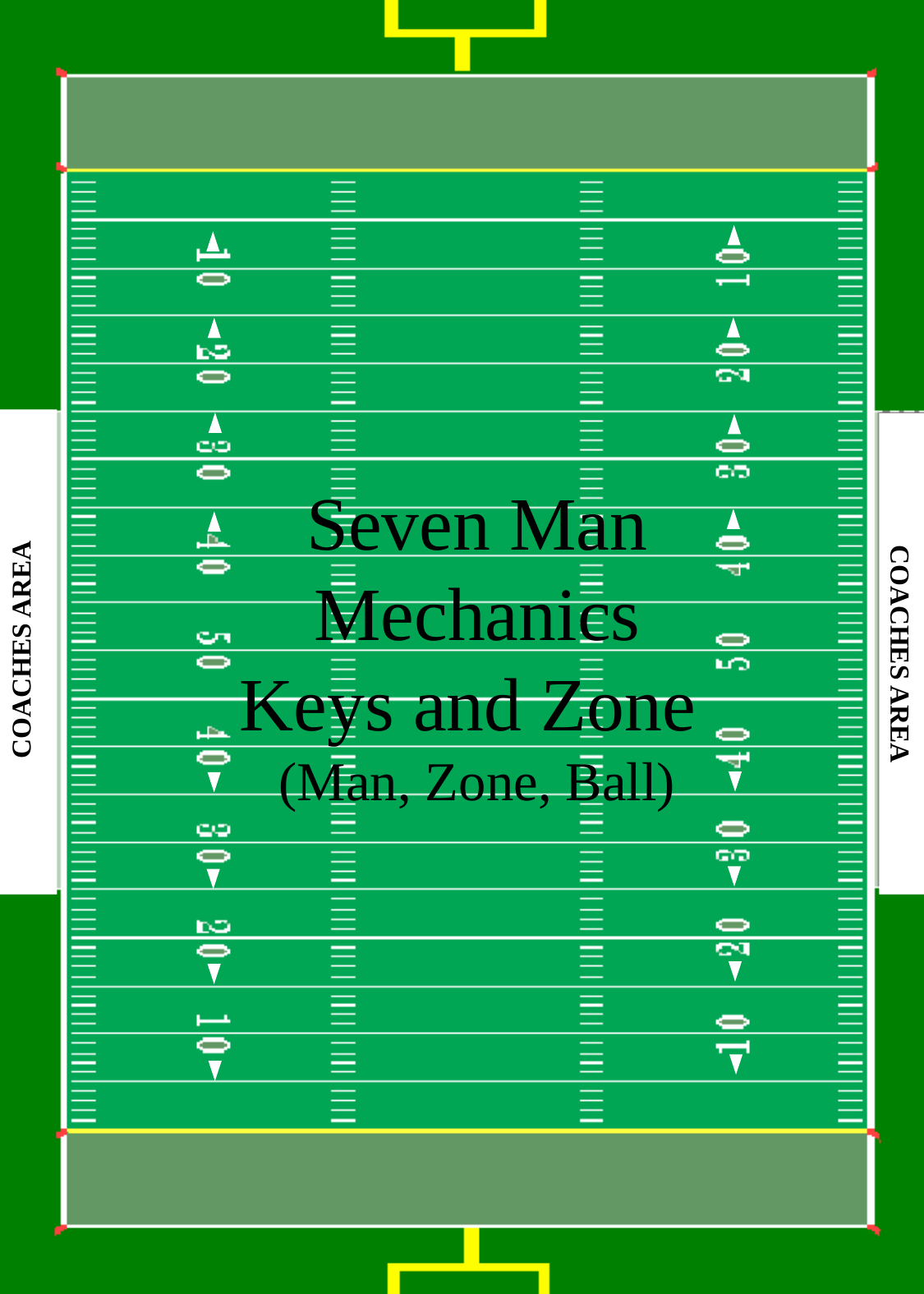

# Seven Man Mechanics Keys and Zone (Man, Zone, Ball)